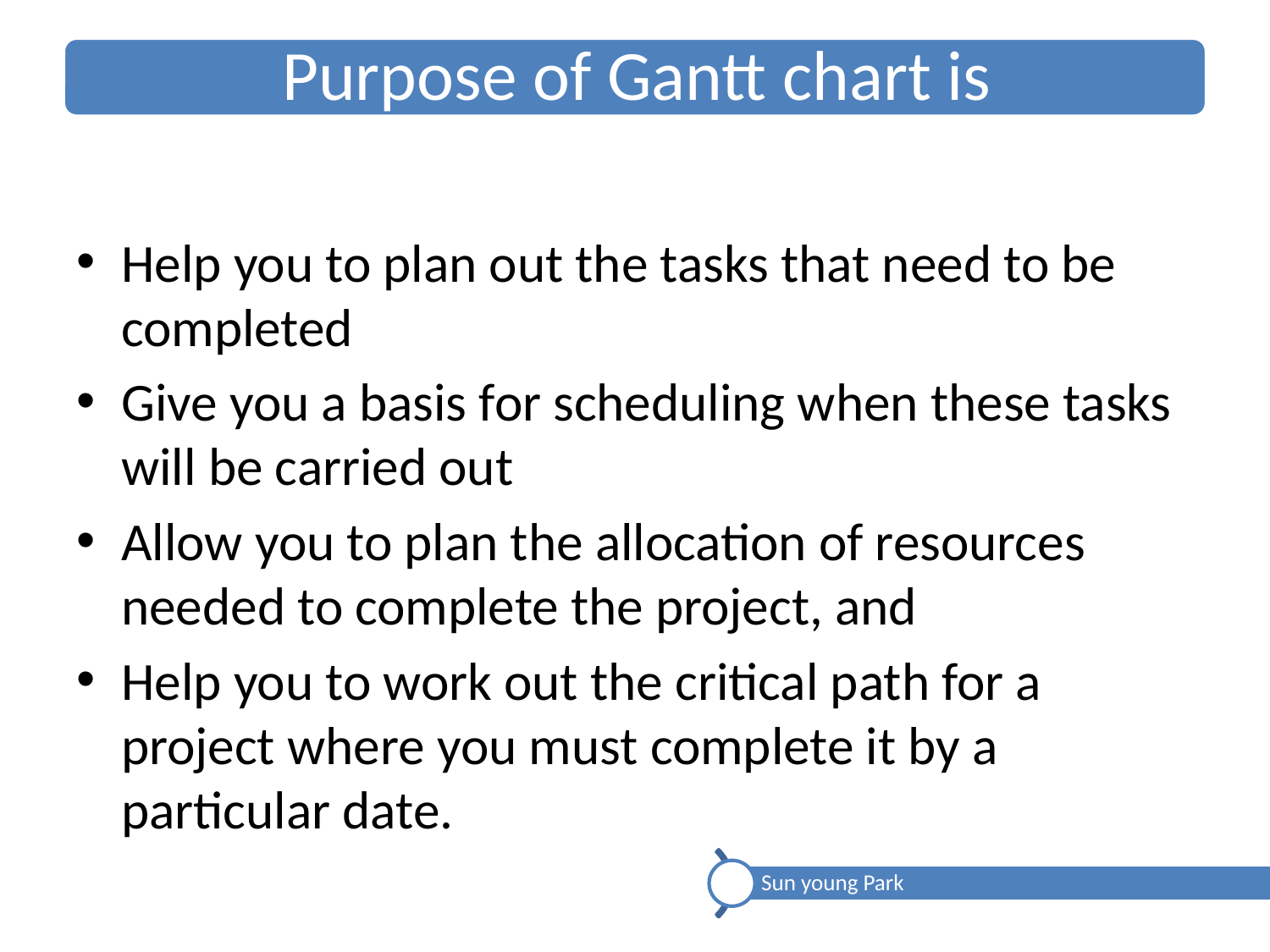

Purpose of Gantt chart is
Help you to plan out the tasks that need to be completed
Give you a basis for scheduling when these tasks will be carried out
Allow you to plan the allocation of resources needed to complete the project, and
Help you to work out the critical path for a project where you must complete it by a particular date.

Sun young Park